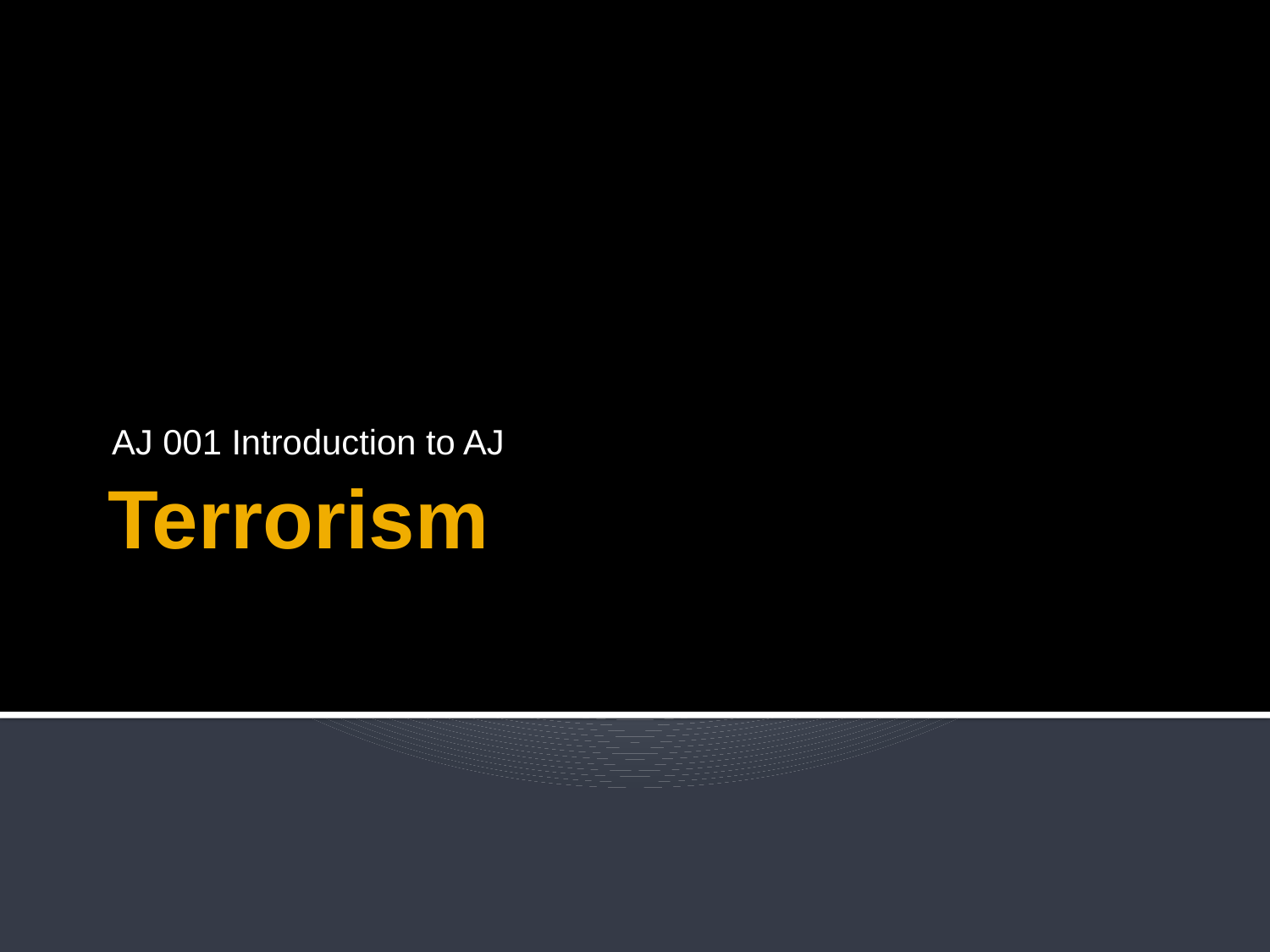

AJ 001 Introduction to AJ
# Terrorism